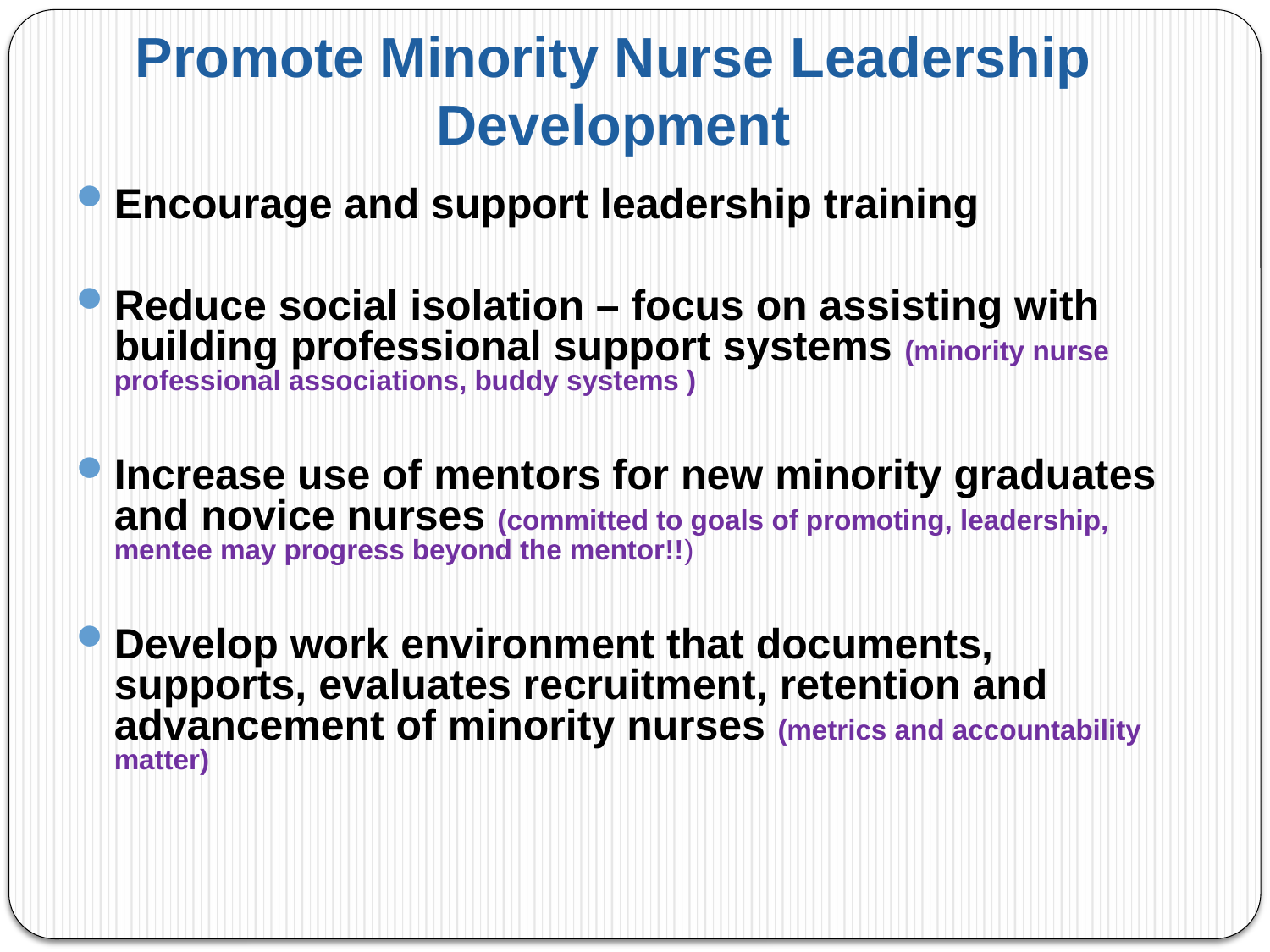

# Promote Minority Nurse Leadership Development
Encourage and support leadership training

Reduce social isolation – focus on assisting with building professional support systems (minority nurse professional associations, buddy systems )

Increase use of mentors for new minority graduates and novice nurses (committed to goals of promoting, leadership, mentee may progress beyond the mentor!!)

Develop work environment that documents, supports, evaluates recruitment, retention and advancement of minority nurses (metrics and accountability matter)